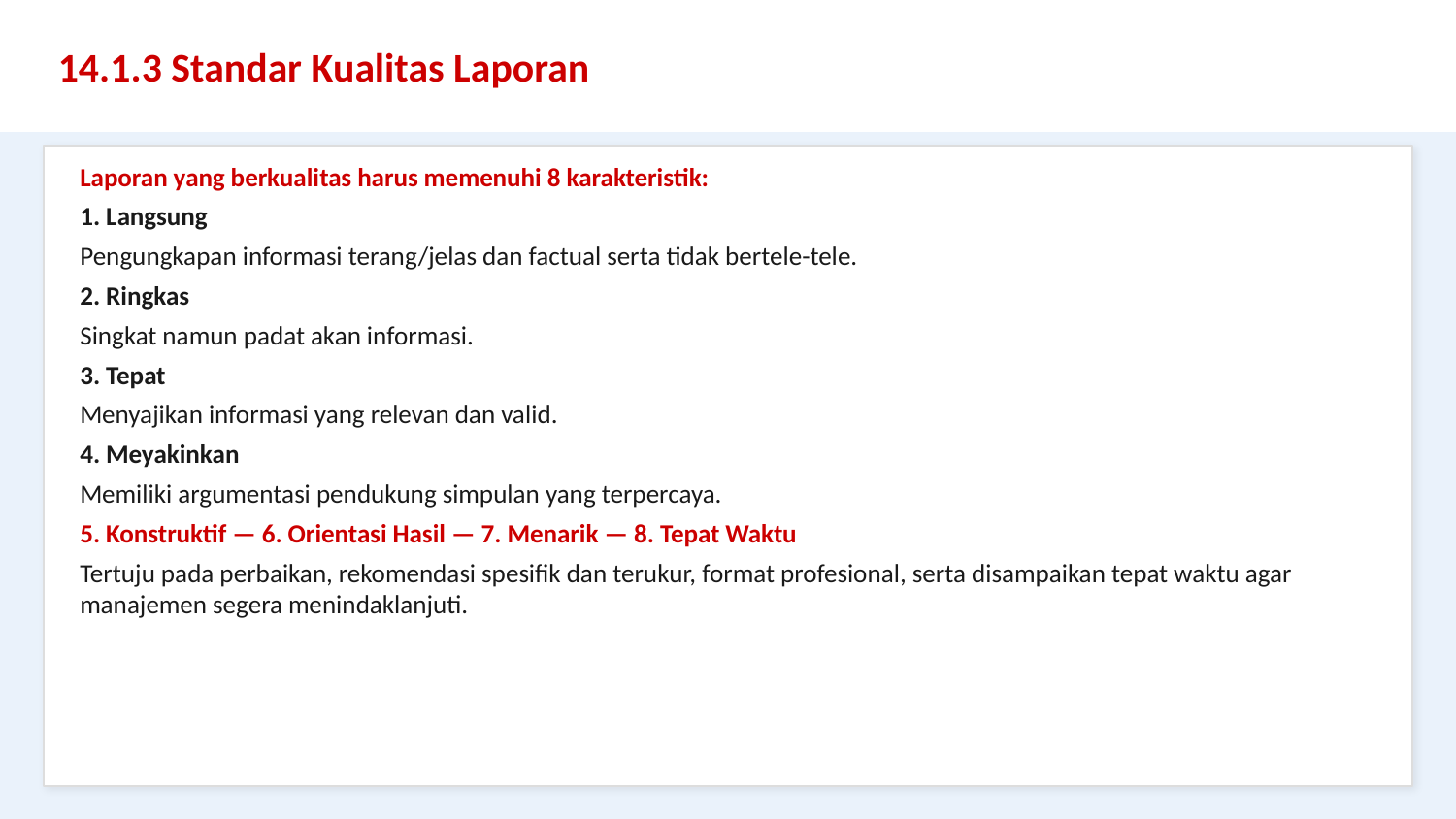

14.1.3 Standar Kualitas Laporan

Laporan yang berkualitas harus memenuhi 8 karakteristik:
1. Langsung
Pengungkapan informasi terang/jelas dan factual serta tidak bertele-tele.
2. Ringkas
Singkat namun padat akan informasi.
3. Tepat
Menyajikan informasi yang relevan dan valid.
4. Meyakinkan
Memiliki argumentasi pendukung simpulan yang terpercaya.
5. Konstruktif — 6. Orientasi Hasil — 7. Menarik — 8. Tepat Waktu
Tertuju pada perbaikan, rekomendasi spesifik dan terukur, format profesional, serta disampaikan tepat waktu agar manajemen segera menindaklanjuti.